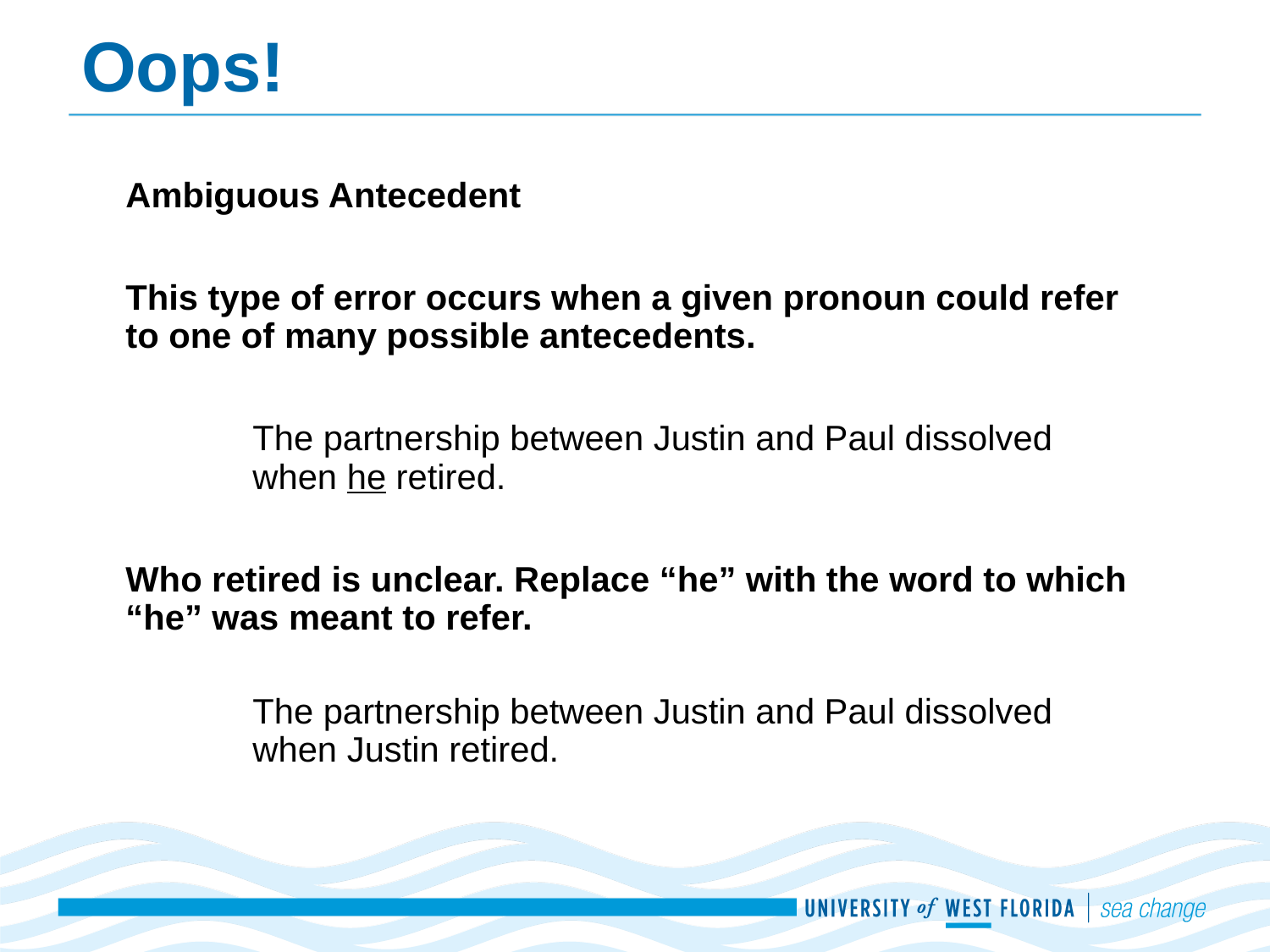

# Oops!
Ambiguous Antecedent

This type of error occurs when a given pronoun could refer to one of many possible antecedents.

The partnership between Justin and Paul dissolved when he retired.

Who retired is unclear. Replace “he” with the word to which “he” was meant to refer.

The partnership between Justin and Paul dissolved when Justin retired.